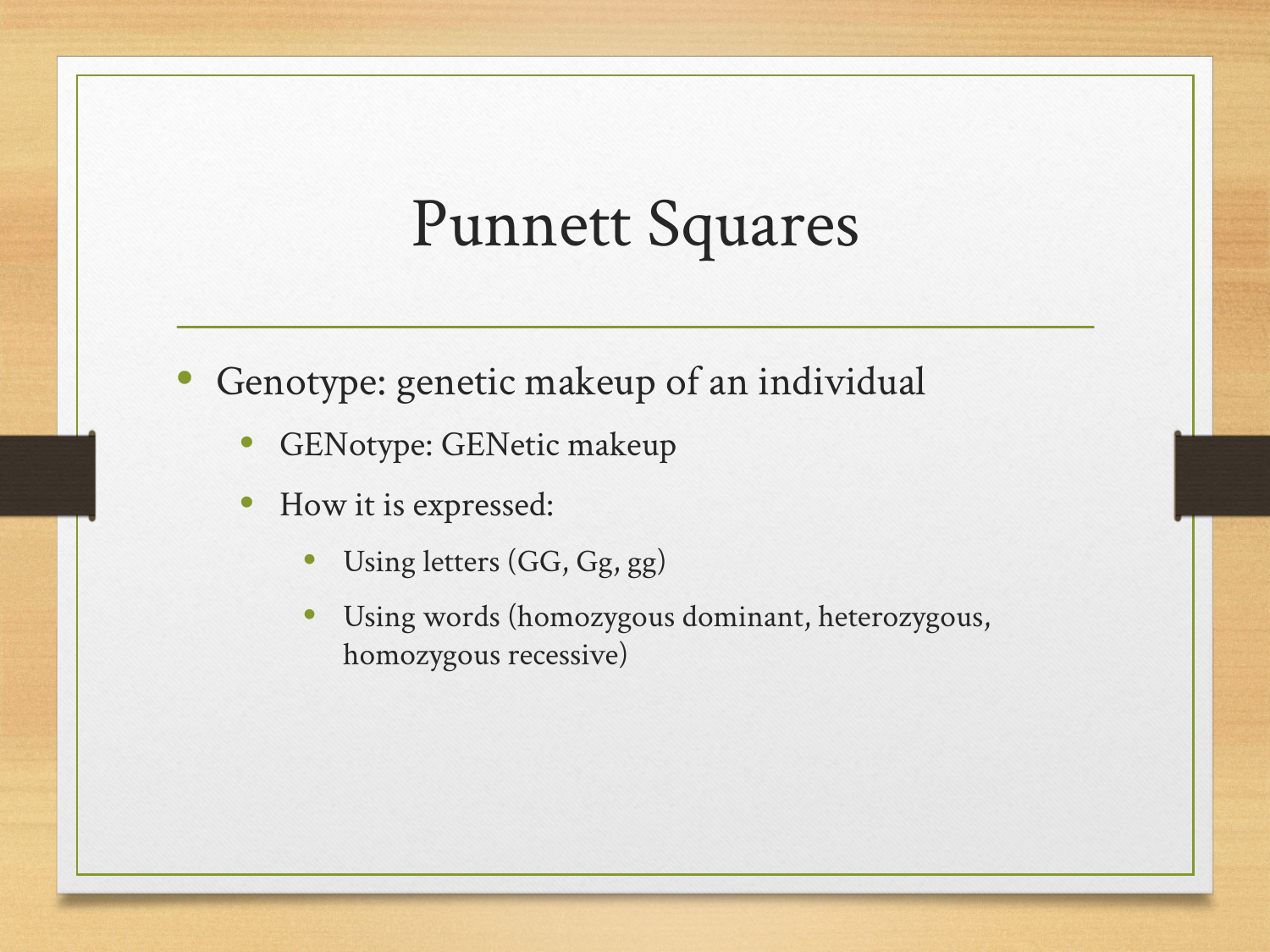

# Punnett Squares
Genotype: genetic makeup of an individual
GENotype: GENetic makeup
How it is expressed:
Using letters (GG, Gg, gg)
Using words (homozygous dominant, heterozygous, homozygous recessive)